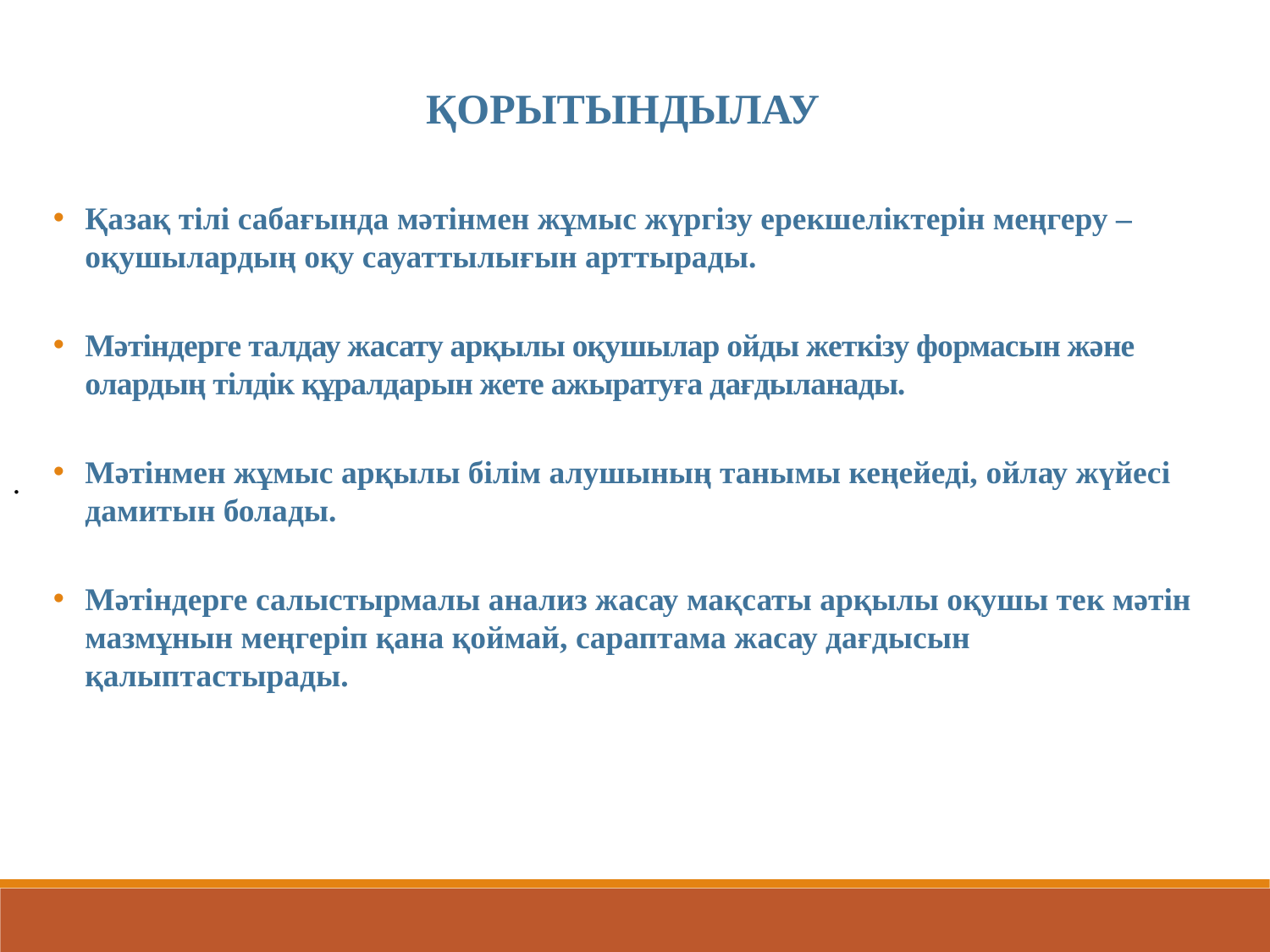

ҚОРЫТЫНДЫЛАУ

Қазақ тілі сабағында мәтінмен жұмыс жүргізу ерекшеліктерін меңгеру –оқушылардың оқу сауаттылығын арттырады.

Мәтіндерге талдау жасату арқылы оқушылар ойды жеткізу формасын және  олардың тілдік құралдарын жете ажыратуға дағдыланады.

Мәтінмен жұмыс арқылы білім алушының танымы кеңейеді, ойлау жүйесі дамитын болады.

Мәтіндерге салыстырмалы анализ жасау мақсаты арқылы оқушы тек мәтін мазмұнын меңгеріп қана қоймай, сараптама жасау дағдысын қалыптастырады.

.